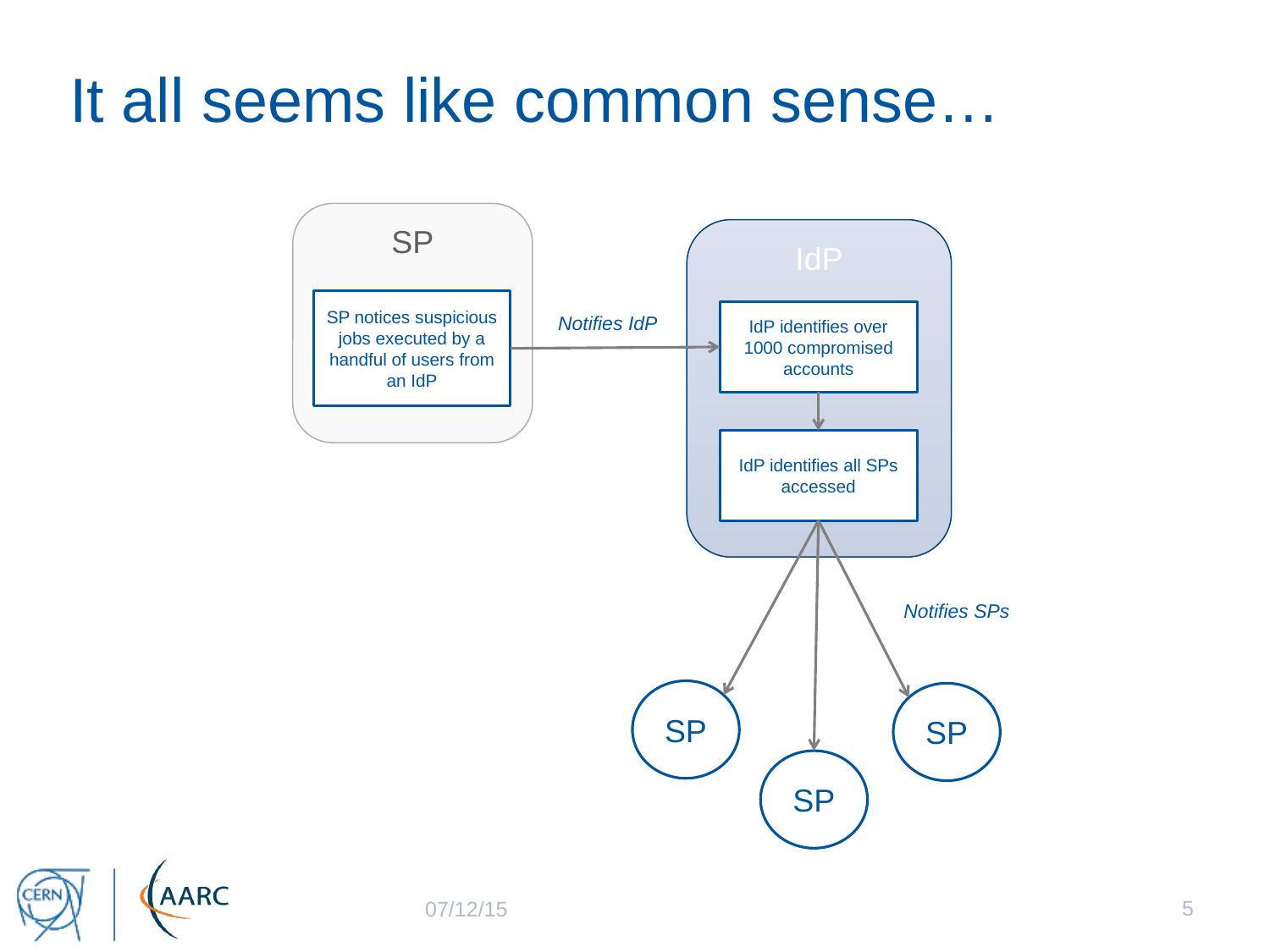

# It all seems like common sense…
SP
IdP
SP notices suspicious jobs executed by a handful of users from an IdP
IdP identifies over 1000 compromised accounts
Notifies IdP
IdP identifies all SPs accessed
Notifies SPs
SP
SP
SP
5
07/12/15